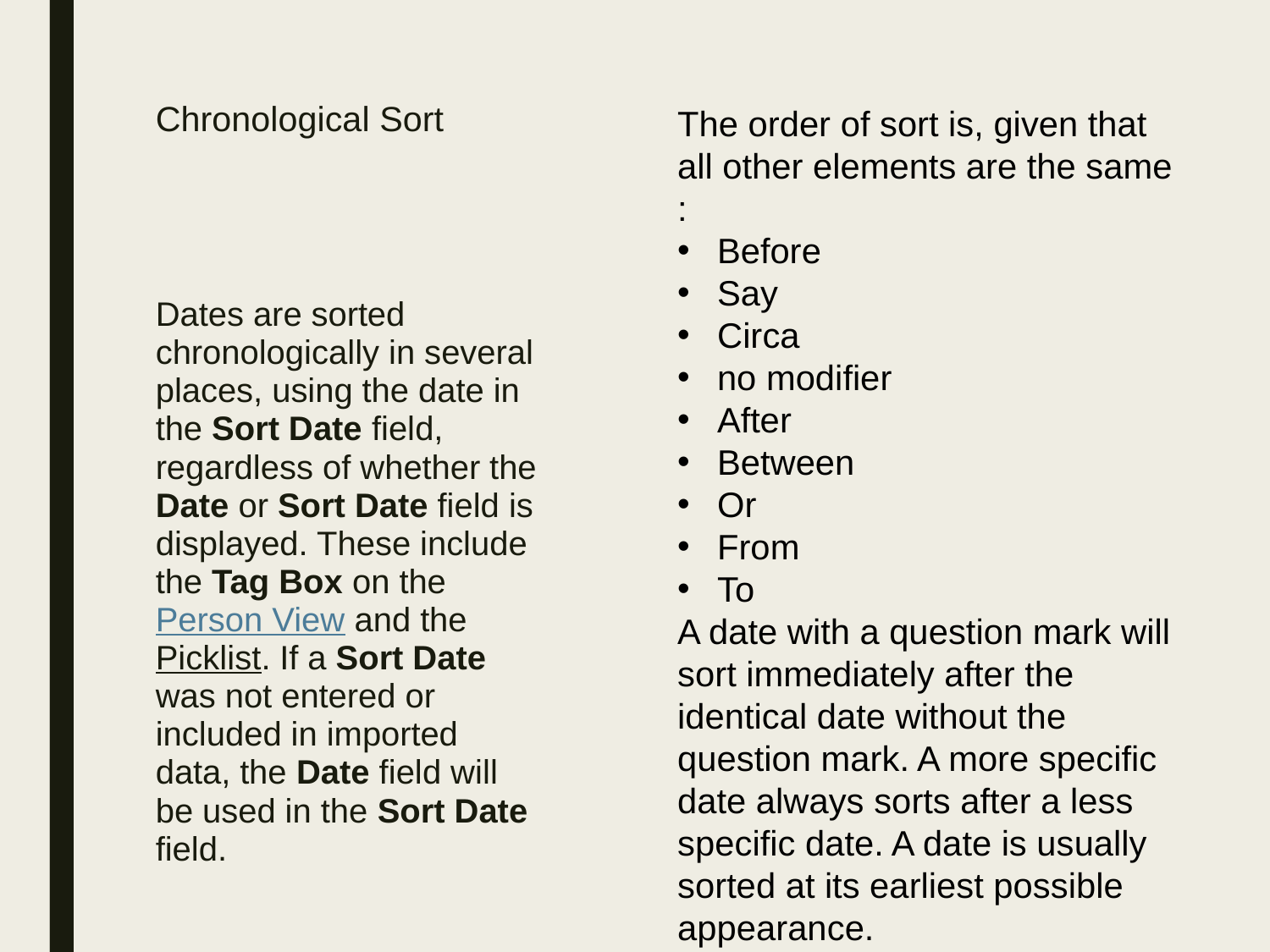

The order of sort is, given that all other elements are the same :
Before
Say
Circa
no modifier
After
Between
Or
From
To
A date with a question mark will sort immediately after the identical date without the question mark. A more specific date always sorts after a less specific date. A date is usually sorted at its earliest possible appearance.
# Chronological Sort
Dates are sorted chronologically in several places, using the date in the Sort Date field, regardless of whether the Date or Sort Date field is displayed. These include the Tag Box on the Person View and the Picklist. If a Sort Date was not entered or included in imported data, the Date field will be used in the Sort Date field.